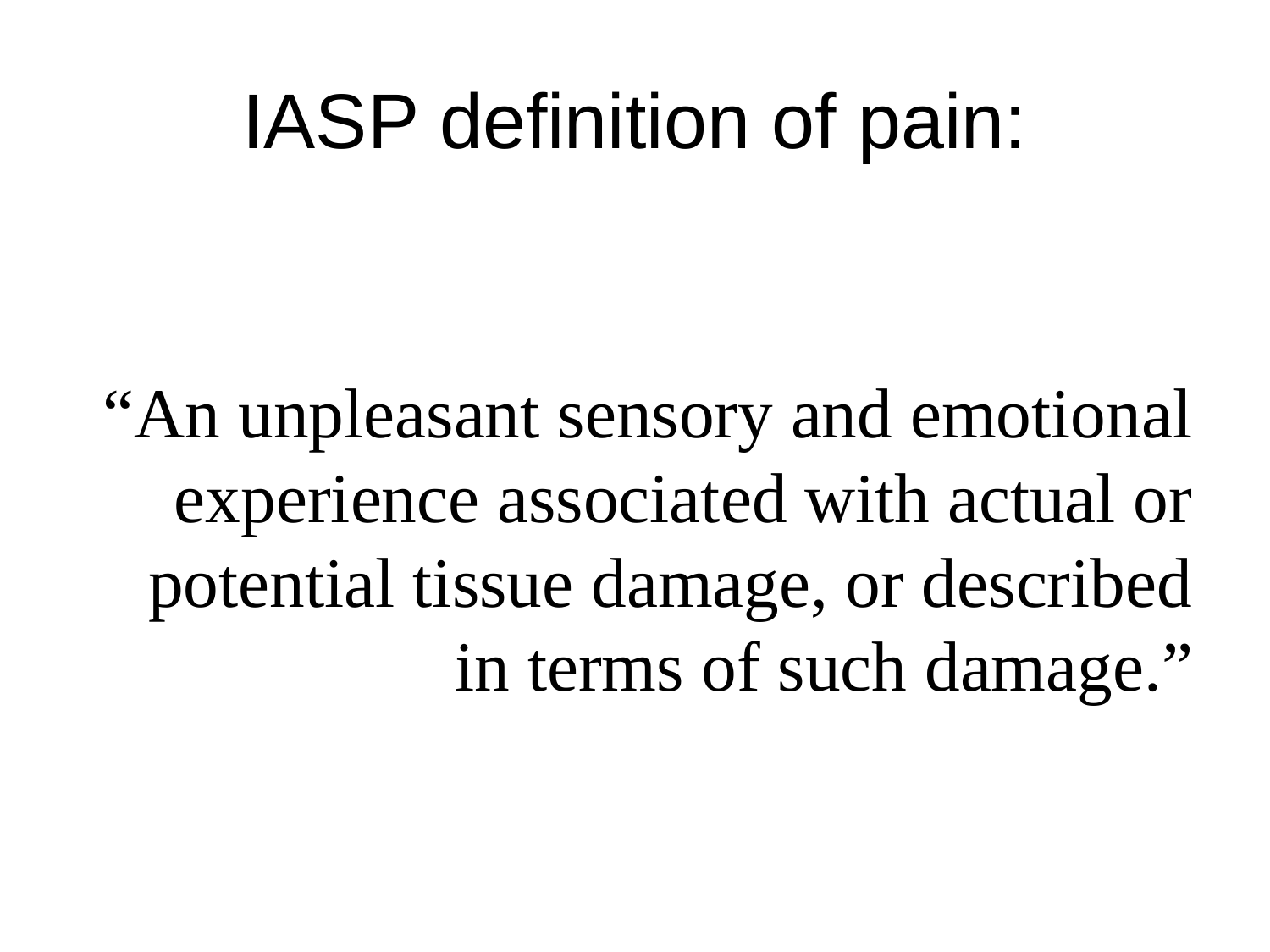

# IASP definition of pain:
“An unpleasant sensory and emotional experience associated with actual or potential tissue damage, or described in terms of such damage.”